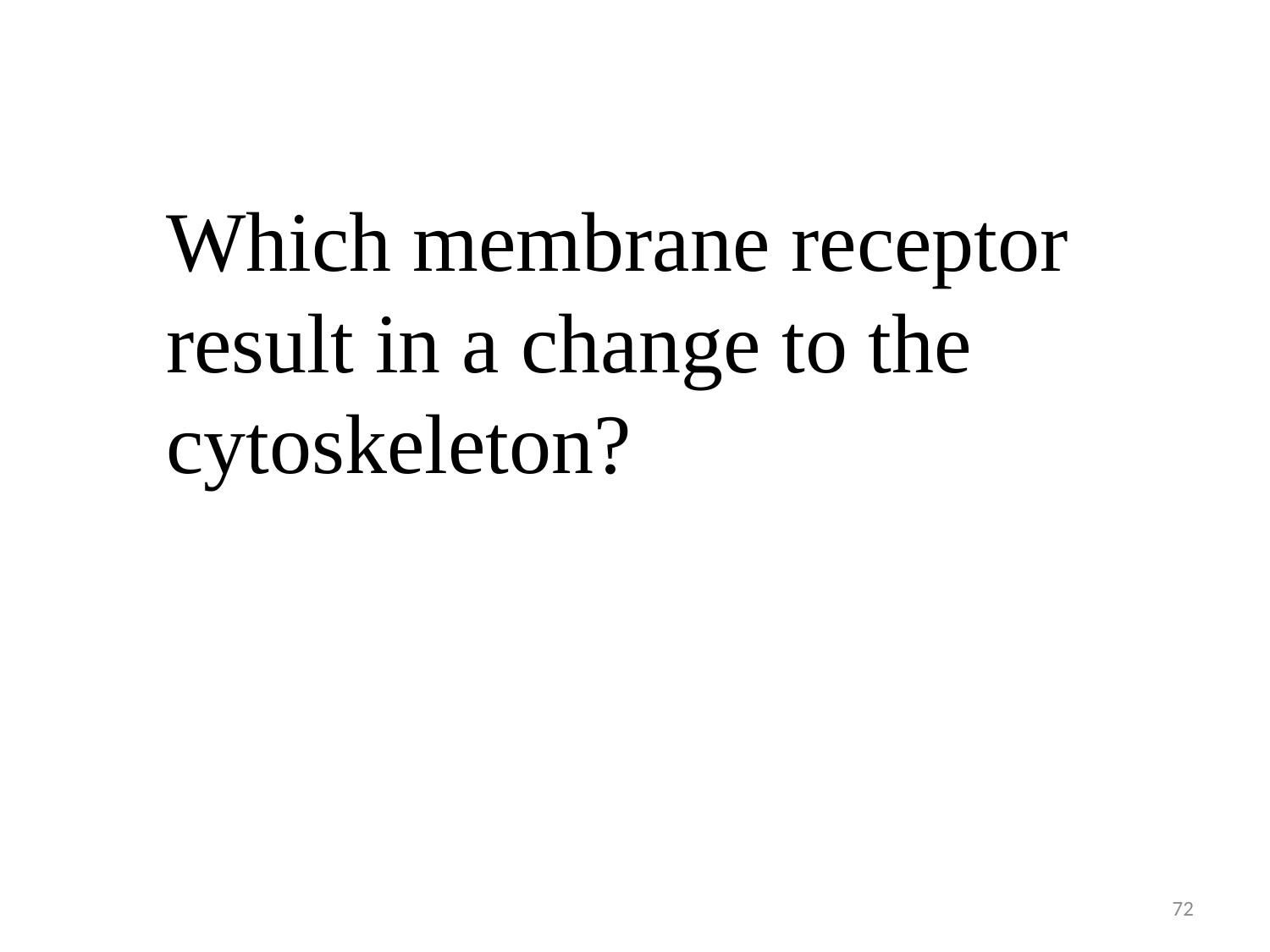

Which membrane receptor result in a change to the cytoskeleton?
72